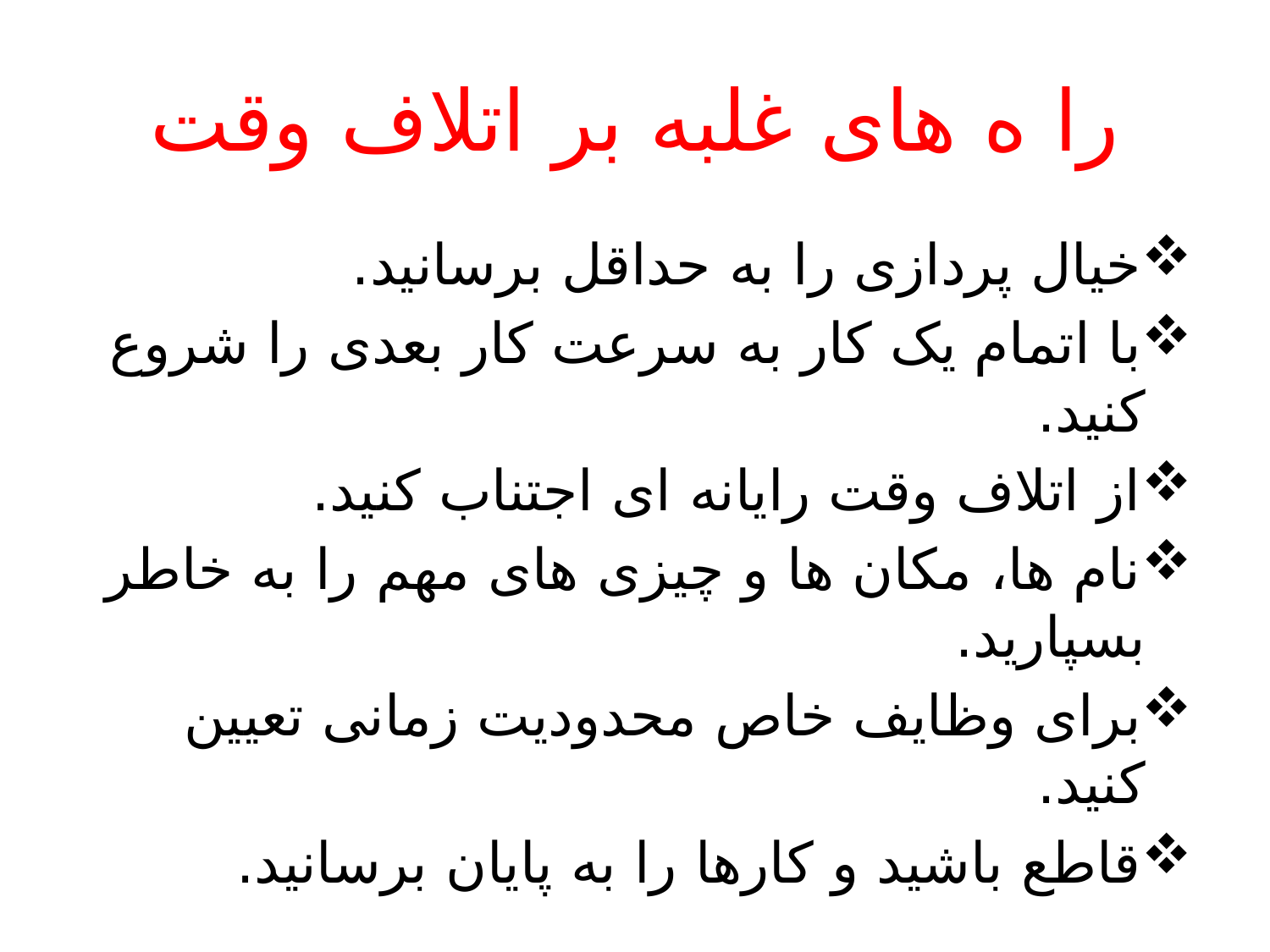

# را ه های غلبه بر اتلاف وقت
خیال پردازی را به حداقل برسانید.
با اتمام یک کار به سرعت کار بعدی را شروع کنید.
از اتلاف وقت رایانه ای اجتناب کنید.
نام ها، مکان ها و چیزی های مهم را به خاطر بسپارید.
برای وظایف خاص محدودیت زمانی تعیین کنید.
قاطع باشید و کارها را به پایان برسانید.

40